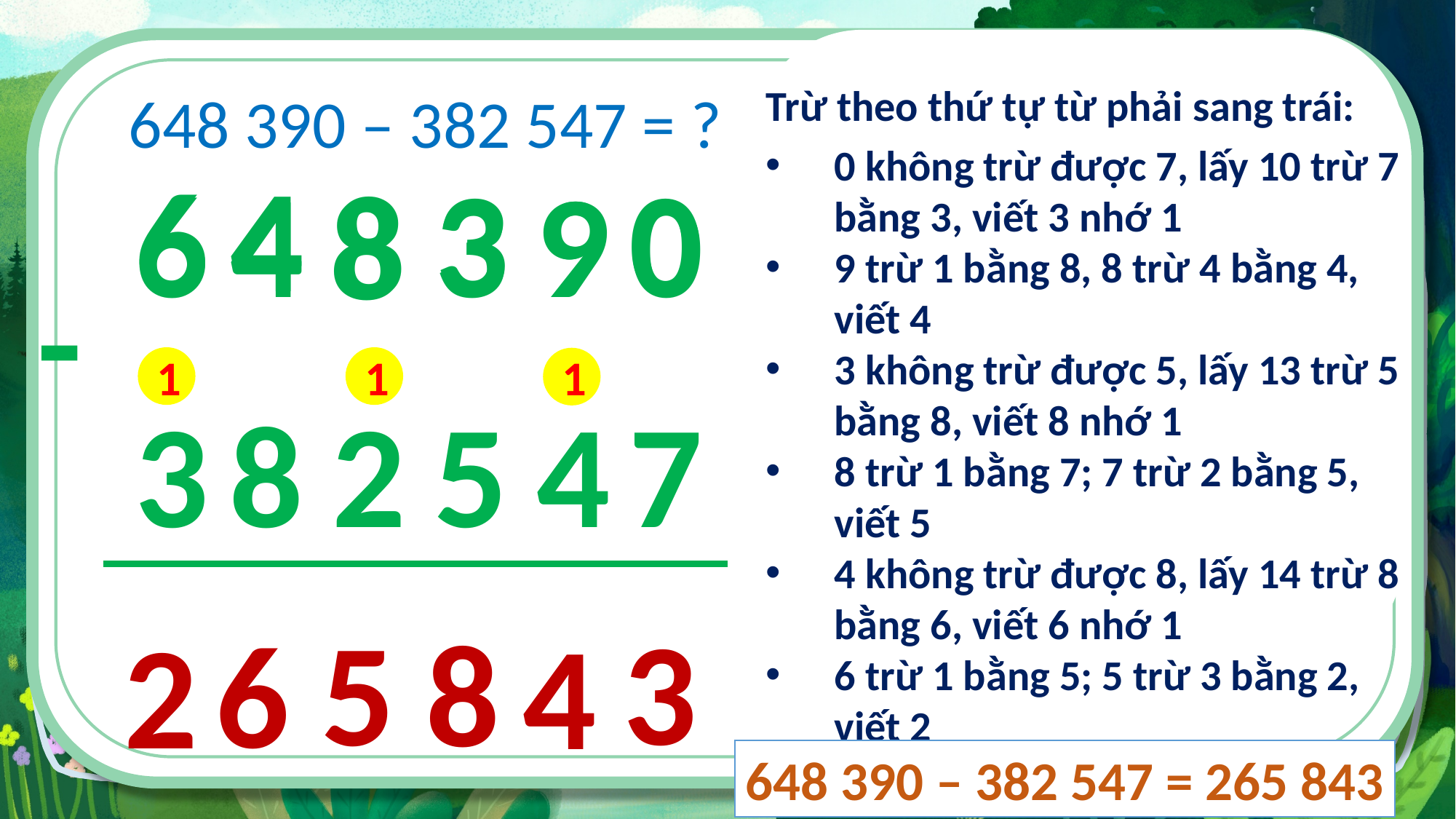

Trừ theo thứ tự từ phải sang trái:
0 không trừ được 7, lấy 10 trừ 7 bằng 3, viết 3 nhớ 1
9 trừ 1 bằng 8, 8 trừ 4 bằng 4, viết 4
3 không trừ được 5, lấy 13 trừ 5 bằng 8, viết 8 nhớ 1
8 trừ 1 bằng 7; 7 trừ 2 bằng 5, viết 5
4 không trừ được 8, lấy 14 trừ 8 bằng 6, viết 6 nhớ 1
6 trừ 1 bằng 5; 5 trừ 3 bằng 2, viết 2
648 390 – 382 547 = ?
4
6
3
0
9
6
4
8
3
9
0
8
|  |  |  |  |  |  |
| --- | --- | --- | --- | --- | --- |
-
1
1
1
3
8
2
5
4
7
|  |  |  |  |  |  |
| --- | --- | --- | --- | --- | --- |
3
5
8
6
2
4
|  |  |  |  |  |  |
| --- | --- | --- | --- | --- | --- |
648 390 – 382 547 = 265 843